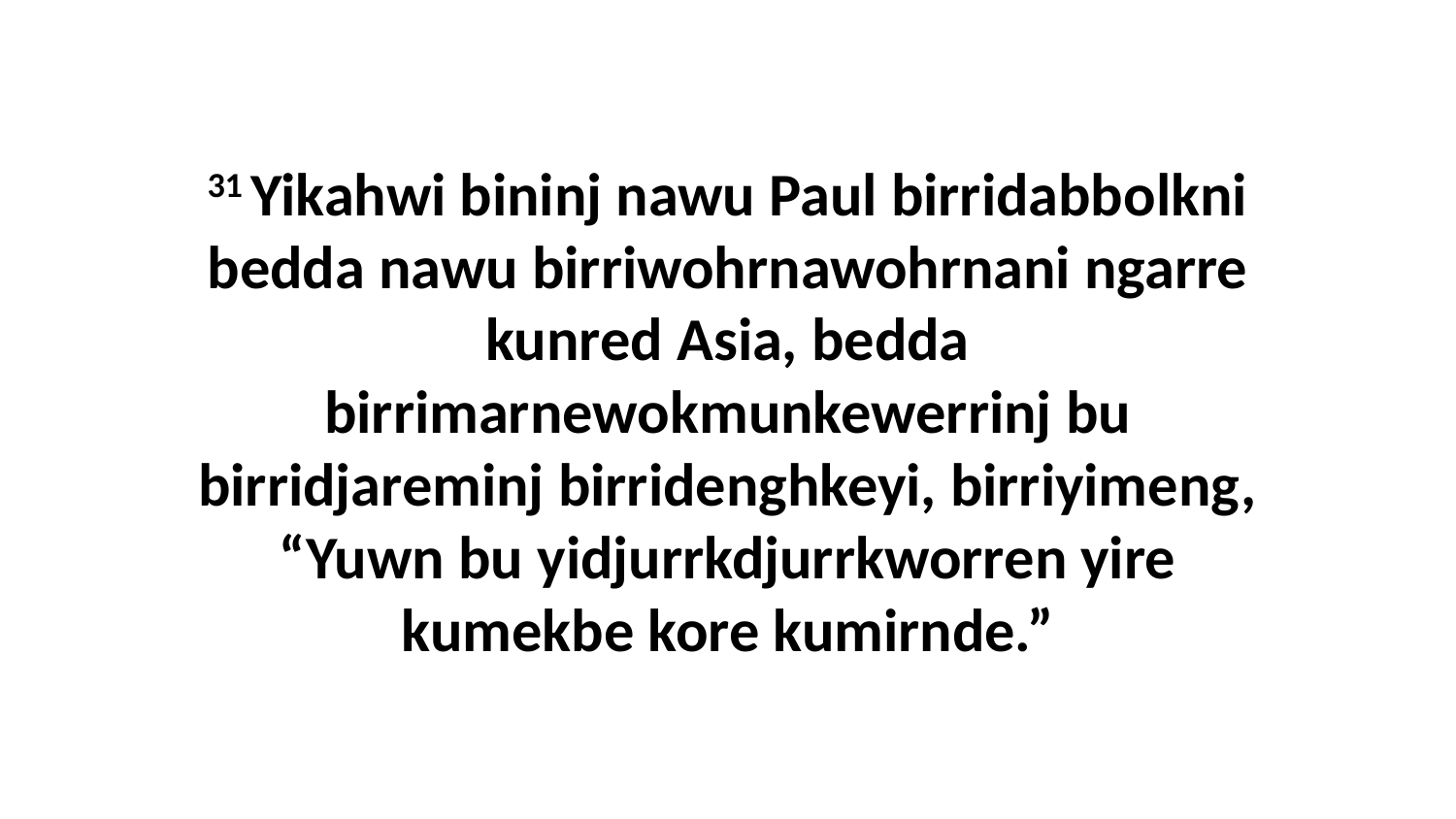

31 Yikahwi bininj nawu Paul birridabbolkni bedda nawu birriwohrnawohrnani ngarre kunred Asia, bedda birrimarnewokmunkewerrinj bu birridjareminj birridenghkeyi, birriyimeng, “Yuwn bu yidjurrkdjurrkworren yire kumekbe kore kumirnde.”